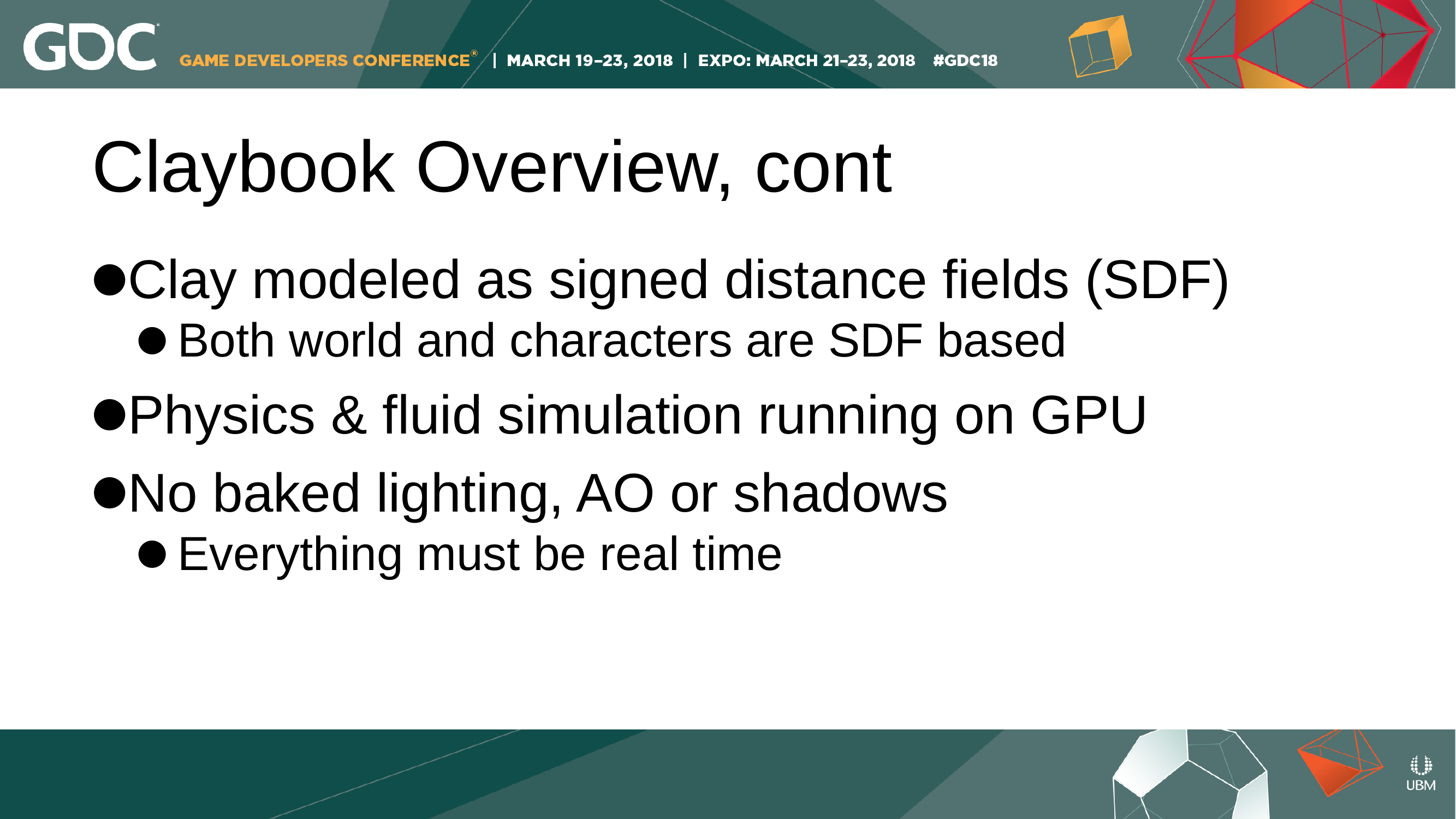

Claybook Overview, cont
Clay modeled as signed distance fields (SDF)
Both world and characters are SDF based
Physics & fluid simulation running on GPU
No baked lighting, AO or shadows
Everything must be real time